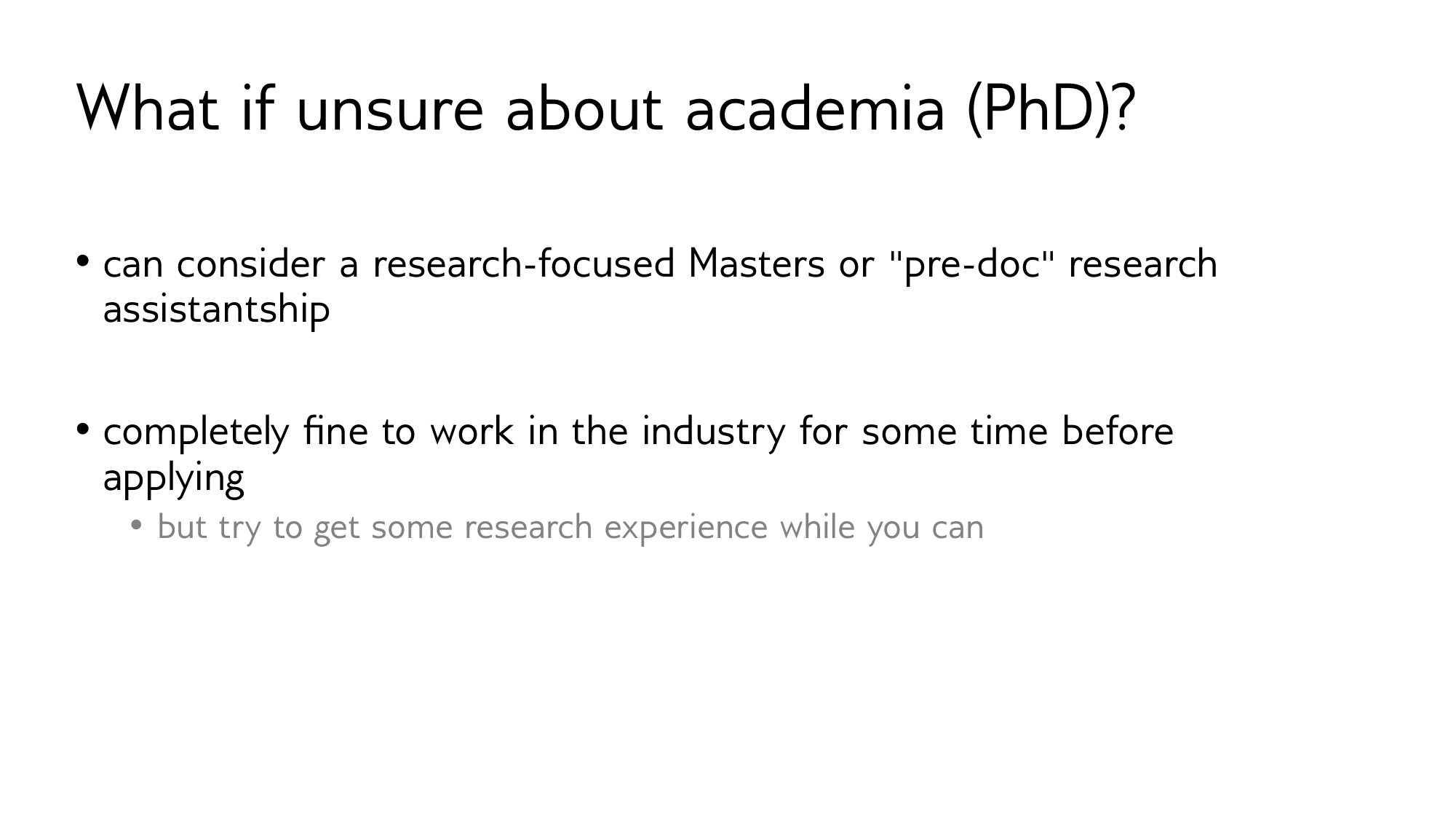

# What if unsure about academia (PhD)?
can consider a research-focused Masters or "pre-doc" research assistantship

completely fine to work in the industry for some time before applying
but try to get some research experience while you can